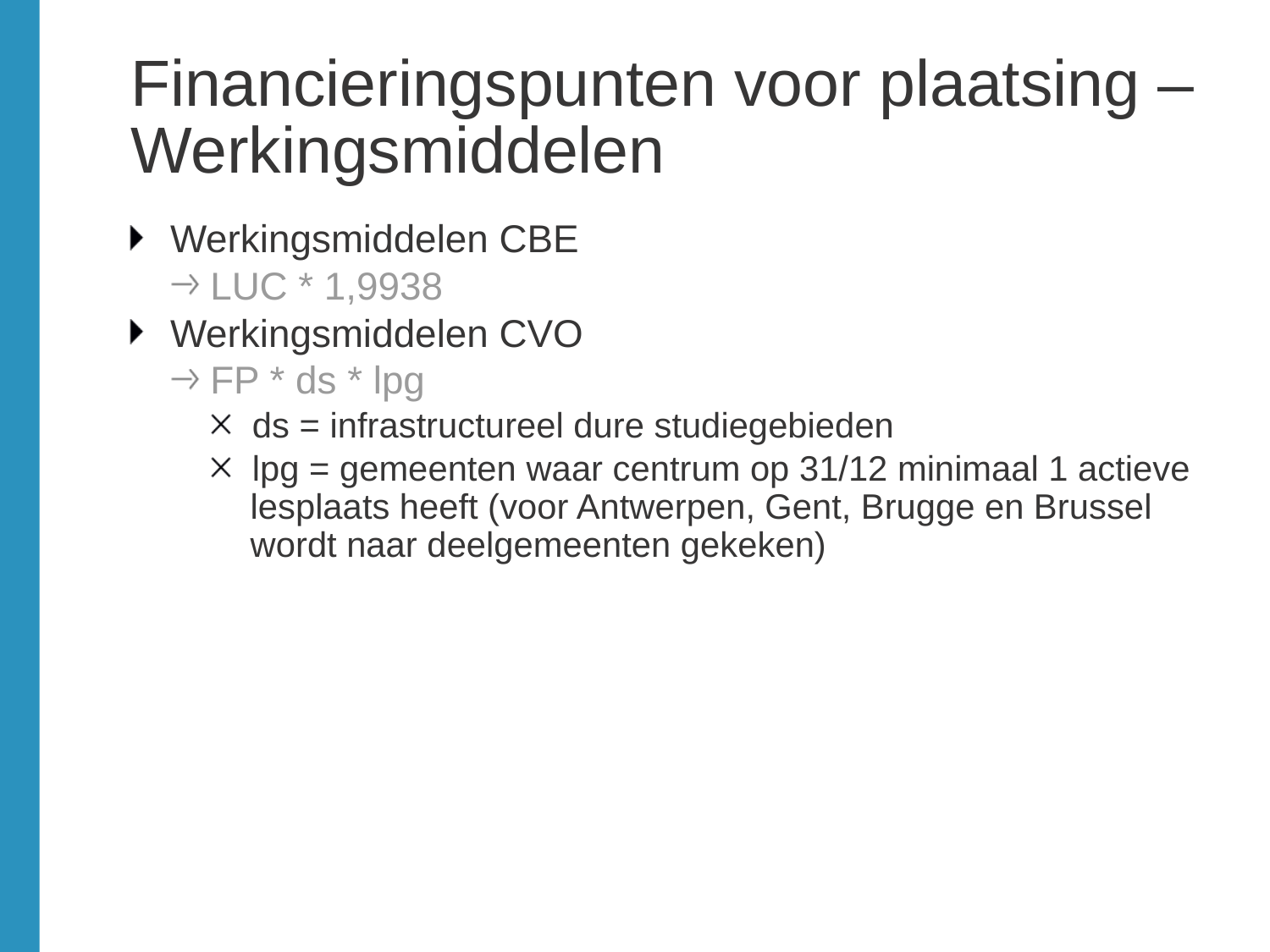

# Financieringspunten voor plaatsing – Werkingsmiddelen
Werkingsmiddelen CBE
LUC * 1,9938
Werkingsmiddelen CVO
FP * ds * lpg
ds = infrastructureel dure studiegebieden
lpg = gemeenten waar centrum op 31/12 minimaal 1 actieve lesplaats heeft (voor Antwerpen, Gent, Brugge en Brussel wordt naar deelgemeenten gekeken)